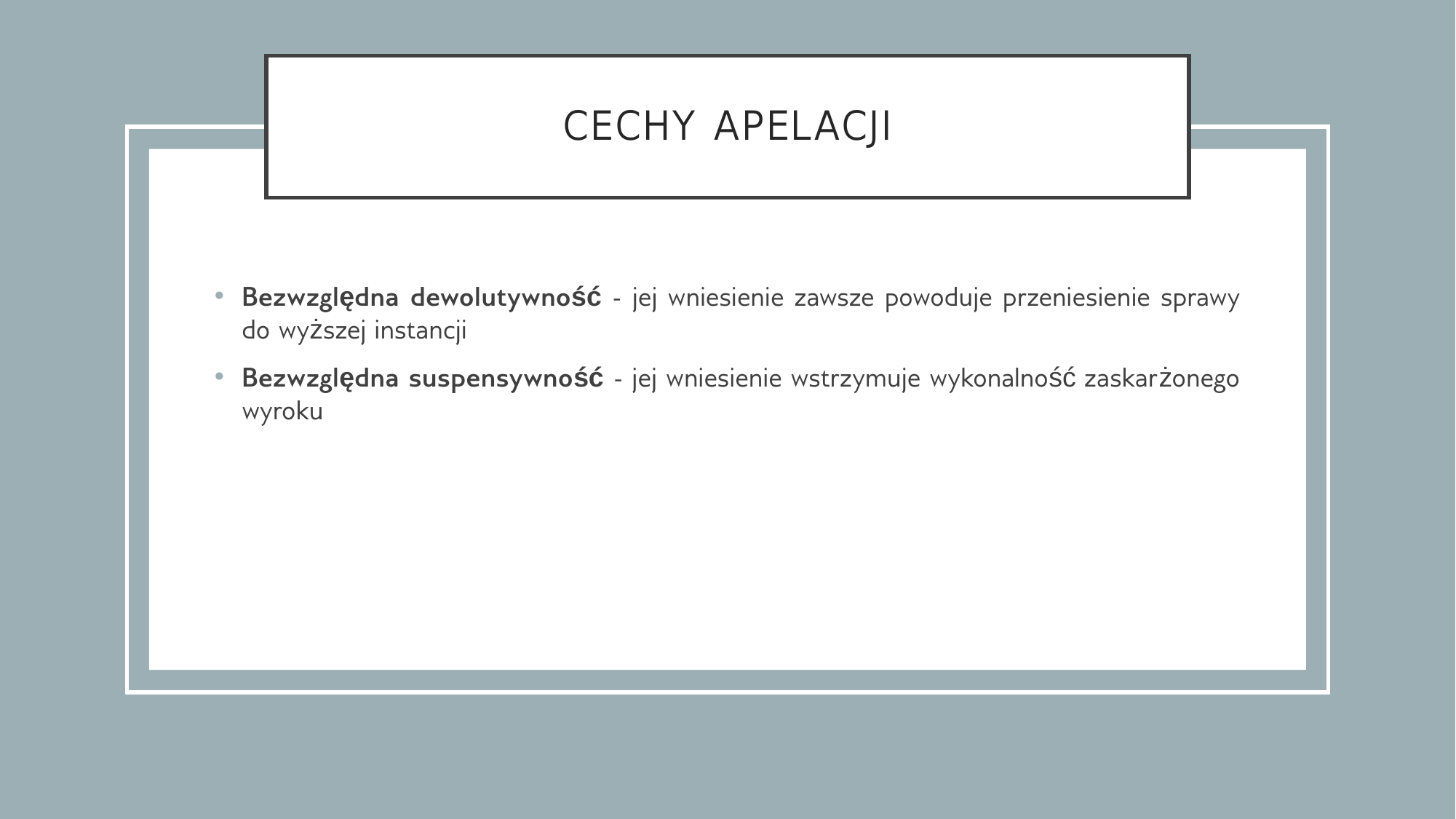

# Cechy apelacji

Bezwzględna dewolutywność - jej wniesienie zawsze powoduje przeniesienie sprawy do wyższej instancji
Bezwzględna suspensywność - jej wniesienie wstrzymuje wykonalność zaskarżonego wyroku